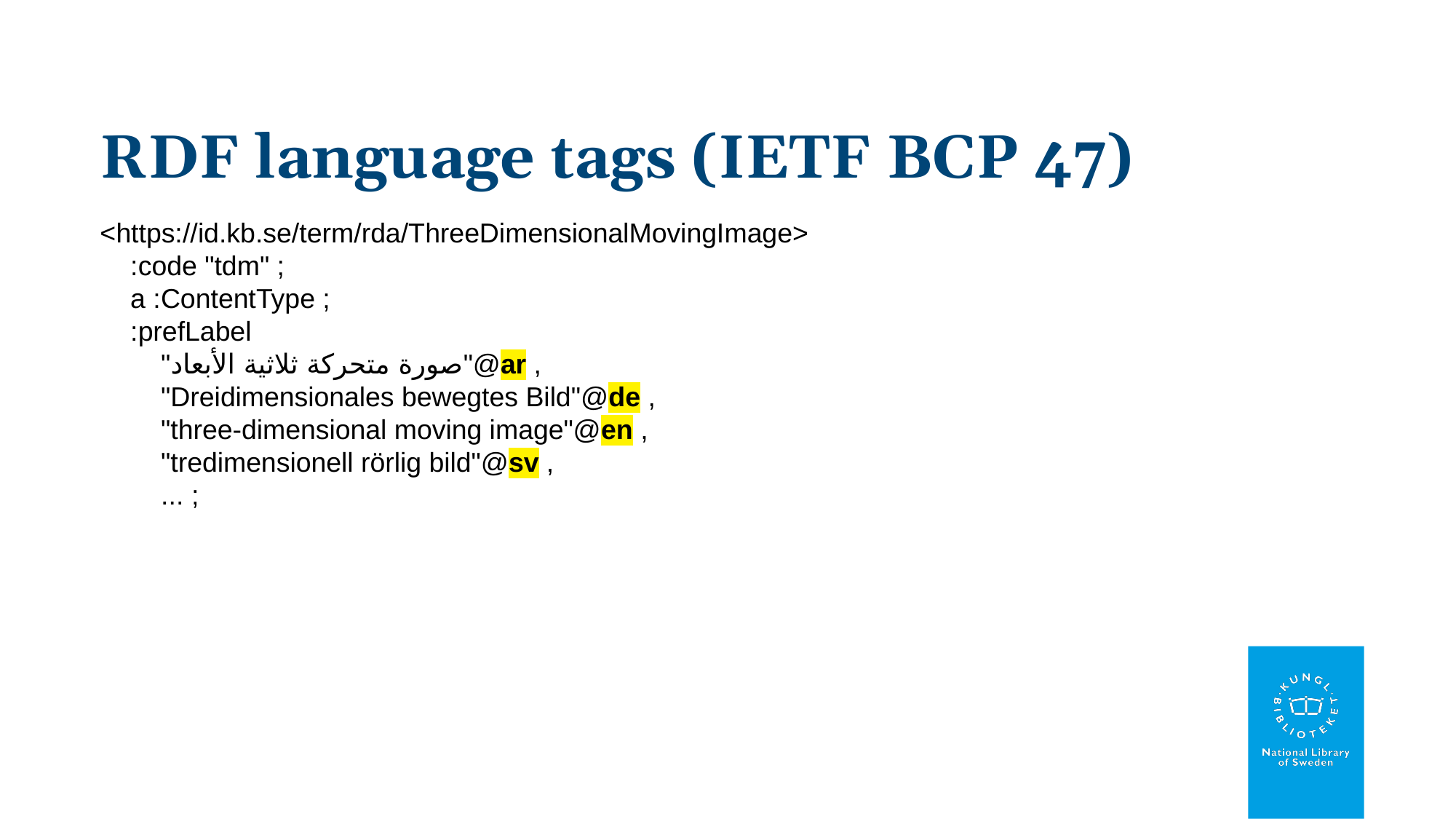

# RDF language tags (IETF BCP 47)
<https://id.kb.se/term/rda/ThreeDimensionalMovingImage>
    :code "tdm" ;
    a :ContentType ;
    :prefLabel
        "صورة متحركة ثلاثية الأبعاد"@ar ,
        "Dreidimensionales bewegtes Bild"@de ,
        "three-dimensional moving image"@en ,
        "tredimensionell rörlig bild"@sv ,
        ... ;